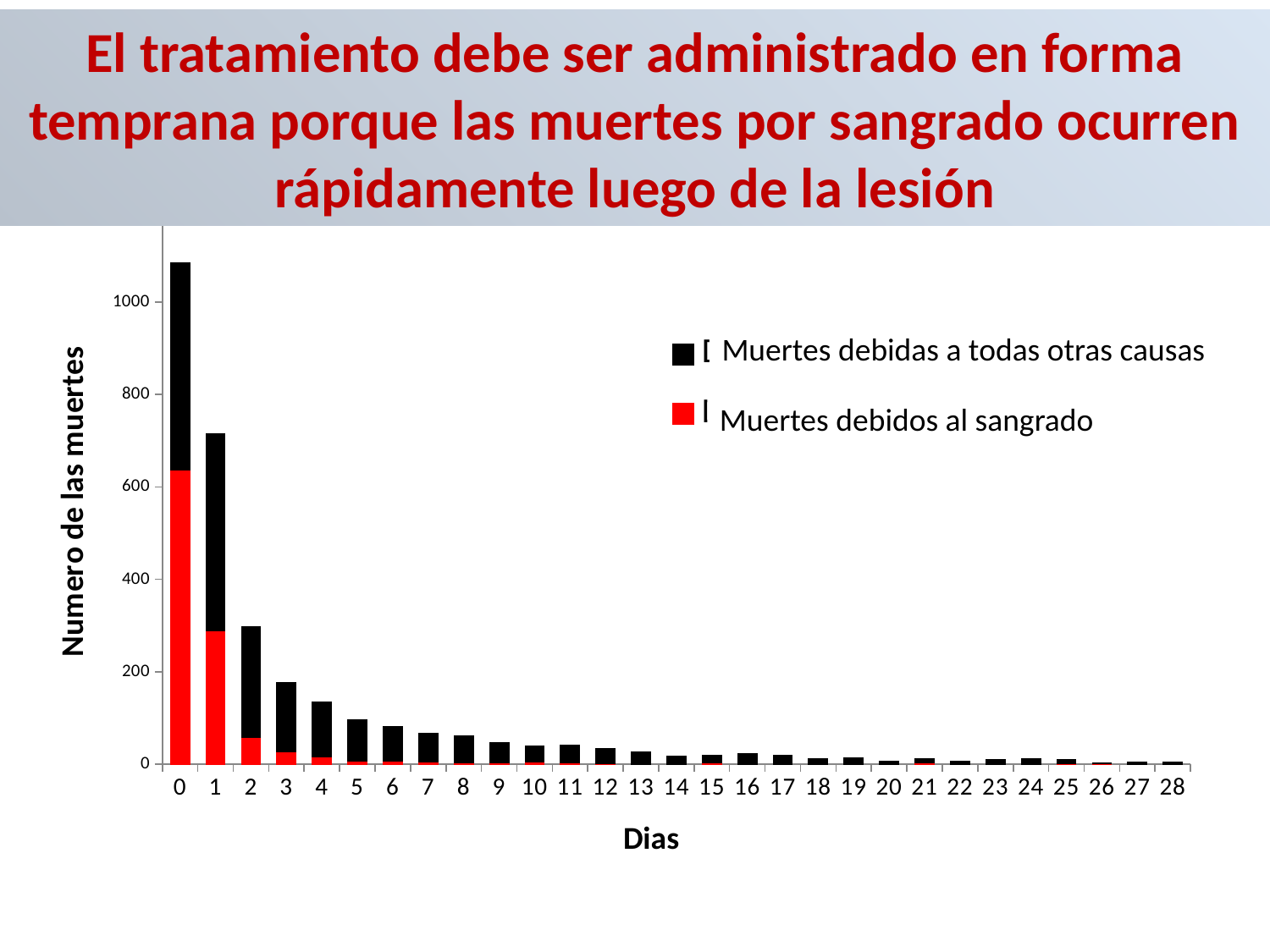

El tratamiento debe ser administrado en forma temprana porque las muertes por sangrado ocurren rápidamente luego de la lesión

### Chart

| Category | Deaths due to bleeding | Deaths due to all other causes |
|---|---|---|
| 0 | 637.0 | 449.0 |
| 1 | 289.0 | 427.0 |
| 2 | 58.0 | 240.0 |
| 3 | 27.0 | 150.0 |
| 4 | 15.0 | 120.0 |
| 5 | 6.0 | 90.0 |
| 6 | 6.0 | 76.0 |
| 7 | 5.0 | 61.0 |
| 8 | 2.0 | 60.0 |
| 9 | 3.0 | 43.0 |
| 10 | 5.0 | 34.0 |
| 11 | 3.0 | 39.0 |
| 12 | 1.0 | 33.0 |
| 13 | 0.0 | 26.0 |
| 14 | 0.0 | 18.0 |
| 15 | 2.0 | 18.0 |
| 16 | 0.0 | 23.0 |
| 17 | 0.0 | 19.0 |
| 18 | 0.0 | 11.0 |
| 19 | 0.0 | 14.0 |
| 20 | 0.0 | 6.0 |
| 21 | 2.0 | 9.0 |
| 22 | 0.0 | 6.0 |
| 23 | 0.0 | 10.0 |
| 24 | 0.0 | 11.0 |
| 25 | 1.0 | 9.0 |
| 26 | 1.0 | 2.0 |
| 27 | 0.0 | 5.0 |
| 28 | 0.0 | 4.0 |
Muertes debidas a todas otras causas
Muertes debidos al sangrado